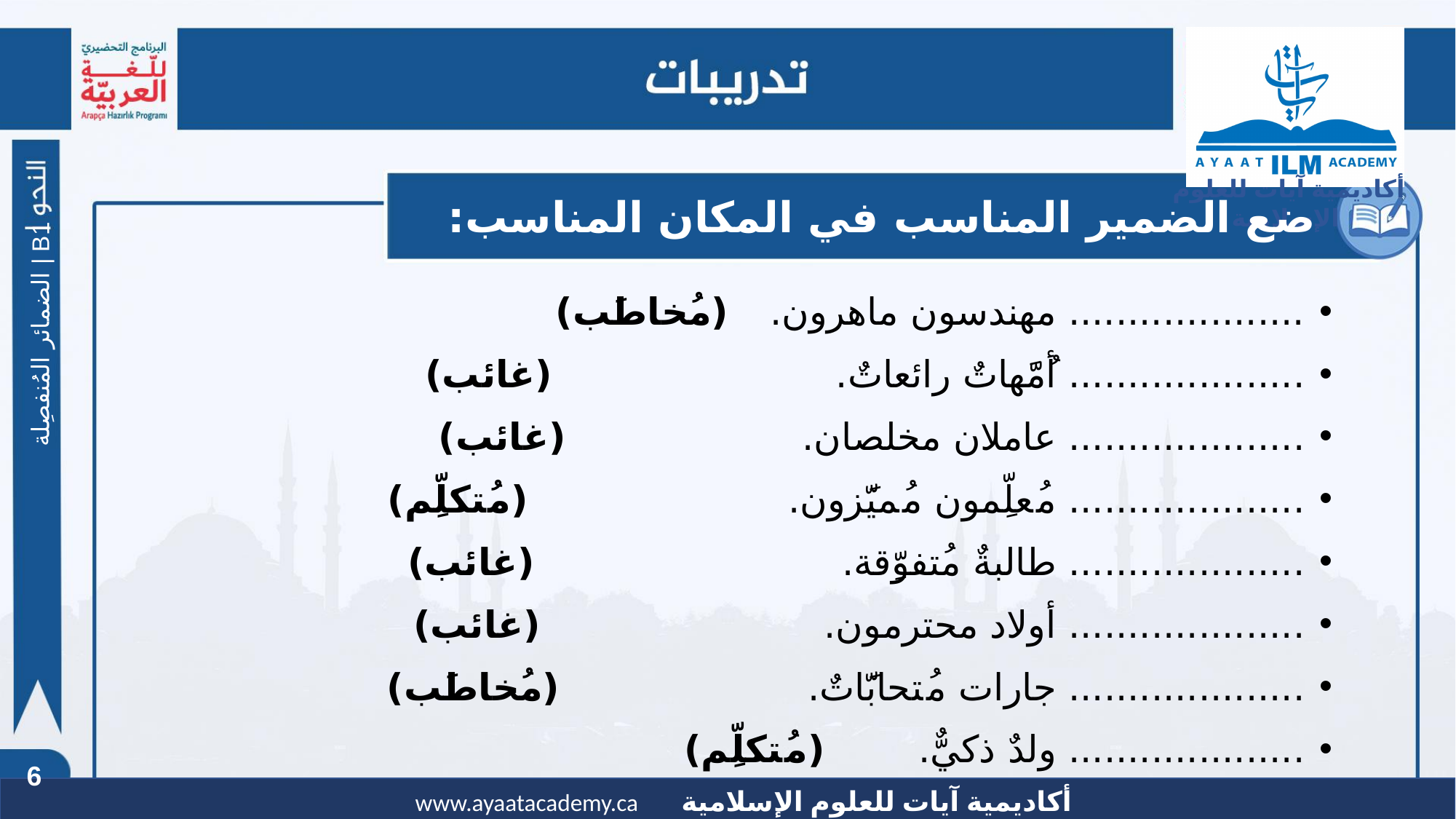

# ضع الضمير المناسب في المكان المناسب:
.................... مهندسون ماهرون.		(مُخاطَب)
.................... أُمَّهاتٌ رائعاتٌ.                        	(غائب)
.................... عاملان مخلصان.                    	(غائب)
.................... مُعلِّمون مُميَّزون.                      	(مُتكلِّم)
.................... طالبةٌ مُتفوِّقة.                          	(غائب)
.................... أولاد محترمون.                        	(غائب)
.................... جارات مُتحابَّاتٌ.                     	(مُخاطَب)
.................... ولدٌ ذكيٌّ.				(مُتكلِّم)
الضمائر المُنفصِلة | B1
6